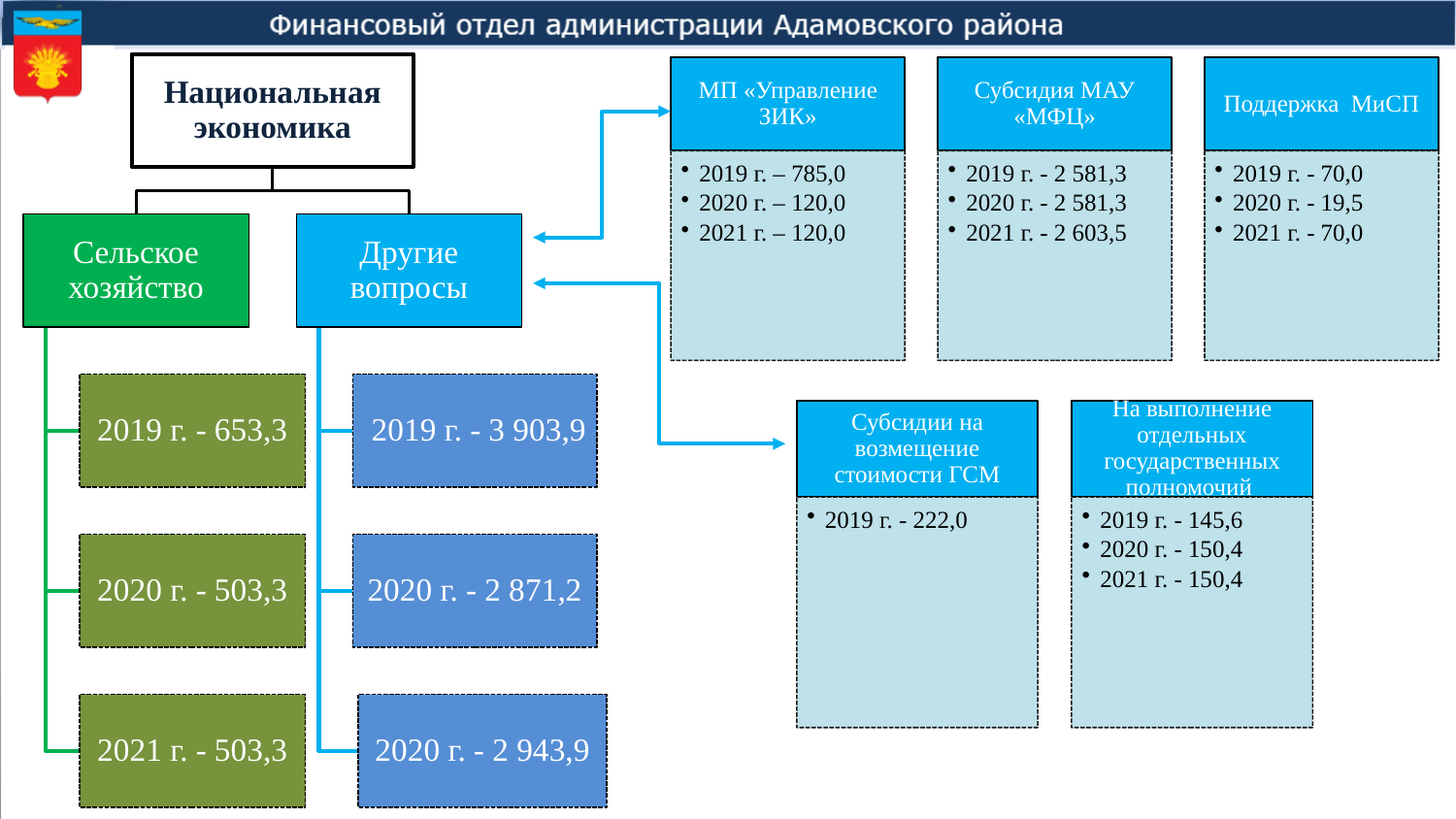

Национальная экономика
Сельское хозяйство
2019 г. - 653,3
2020 г. - 503,3
2021 г. - 503,3
Другие вопросы
 2019 г. - 3 903,9
2020 г. - 2 871,2
2020 г. - 2 943,9
МП «Управление ЗИК»
2019 г. – 785,0
2020 г. – 120,0
2021 г. – 120,0

Субсидия МАУ «МФЦ»
2019 г. - 2 581,3
2020 г. - 2 581,3
2021 г. - 2 603,5
Поддержка  МиСП
2019 г. - 70,0
2020 г. - 19,5
2021 г. - 70,0
Субсидии на возмещение стоимости ГСМ
2019 г. - 222,0
На выполнение отдельных государственных полномочий
2019 г. - 145,6
2020 г. - 150,4
2021 г. - 150,4